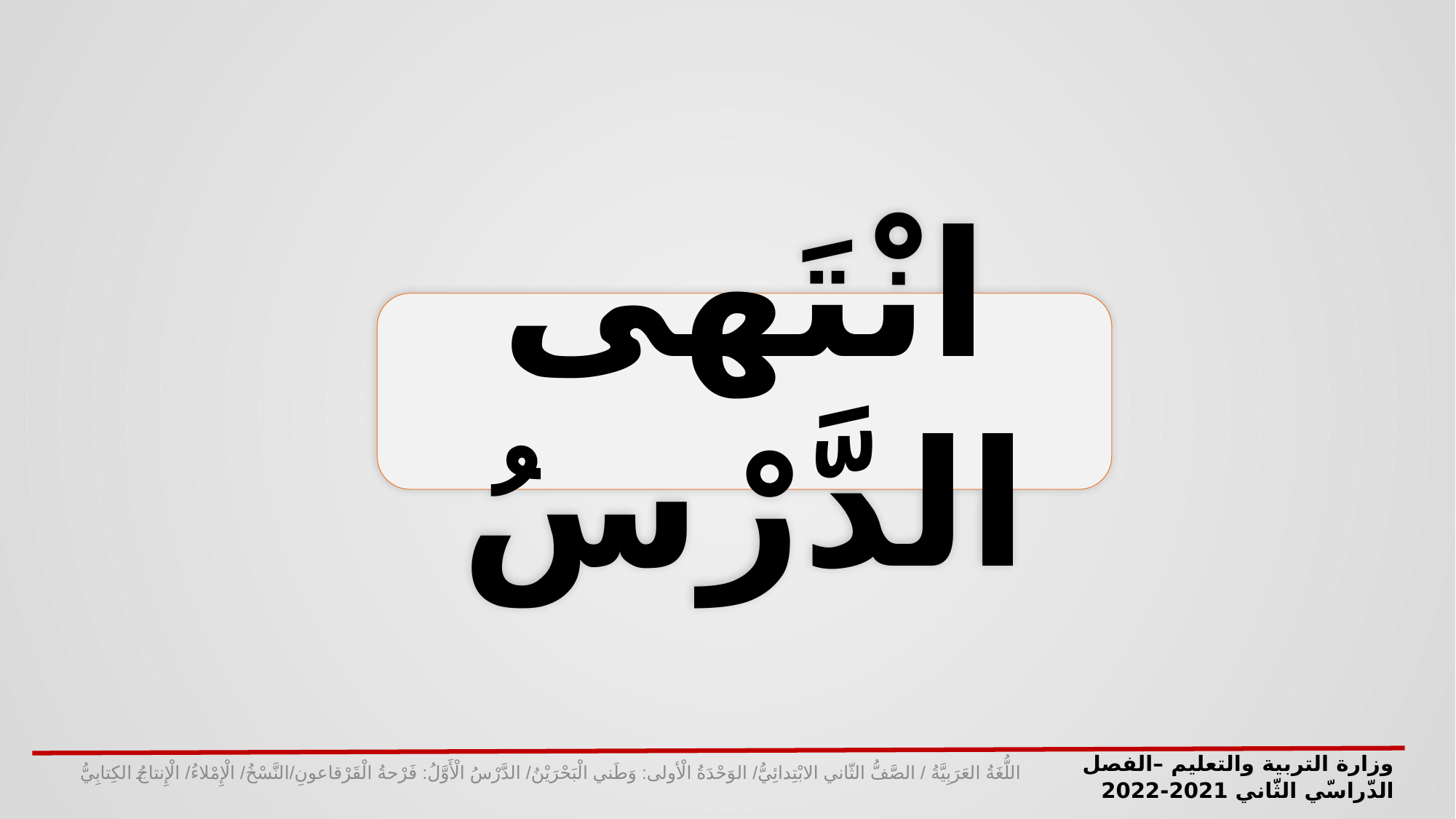

انْتَهى الدَّرْسُ
وزارة التربية والتعليم –الفصل الدّراسّي الثّاني 2021-2022
اللُّغَةُ العَرَبِيَّةُ / الصَّفُّ الثّاني الابْتِدائِيُّ/ الوَحْدَةُ الْأولى: وَطَني الْبَحْرَيْنُ/ الدَّرْسُ الْأَوَّلُ: فَرْحةُ الْقَرْقاعونِ/النَّسْخُ/ الْإِمْلاءُ/ الْإِنتاجُ الكِتابِيُّ